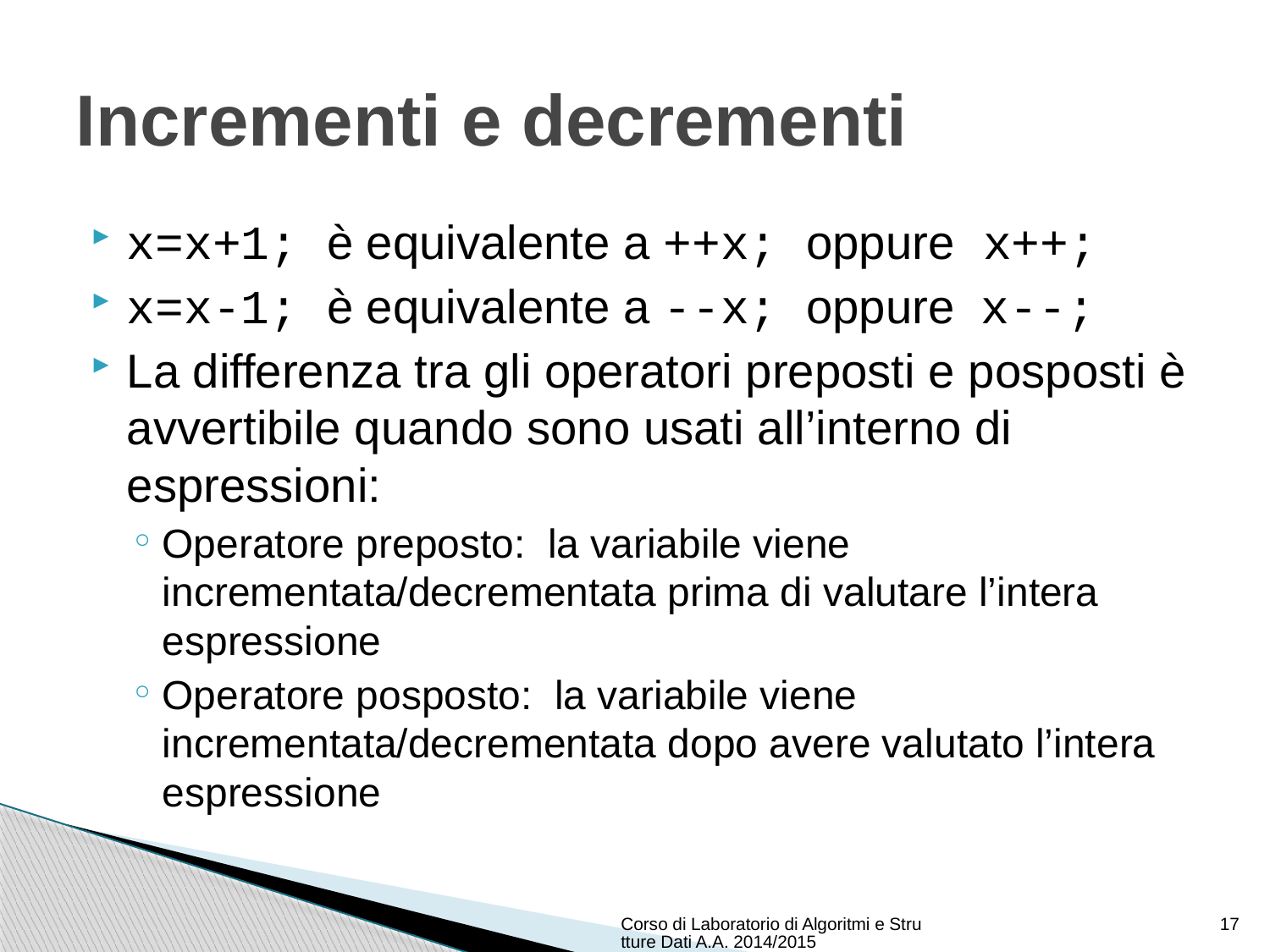

# Incrementi e decrementi
x=x+1; è equivalente a ++x; oppure x++;
x=x-1; è equivalente a --x; oppure  x--;
La differenza tra gli operatori preposti e posposti è avvertibile quando sono usati all’interno di espressioni:
Operatore preposto:  la variabile viene incrementata/decrementata prima di valutare l’intera espressione
Operatore posposto:  la variabile viene incrementata/decrementata dopo avere valutato l’intera espressione

Corso di Laboratorio di Algoritmi e Strutture Dati A.A. 2014/2015
17